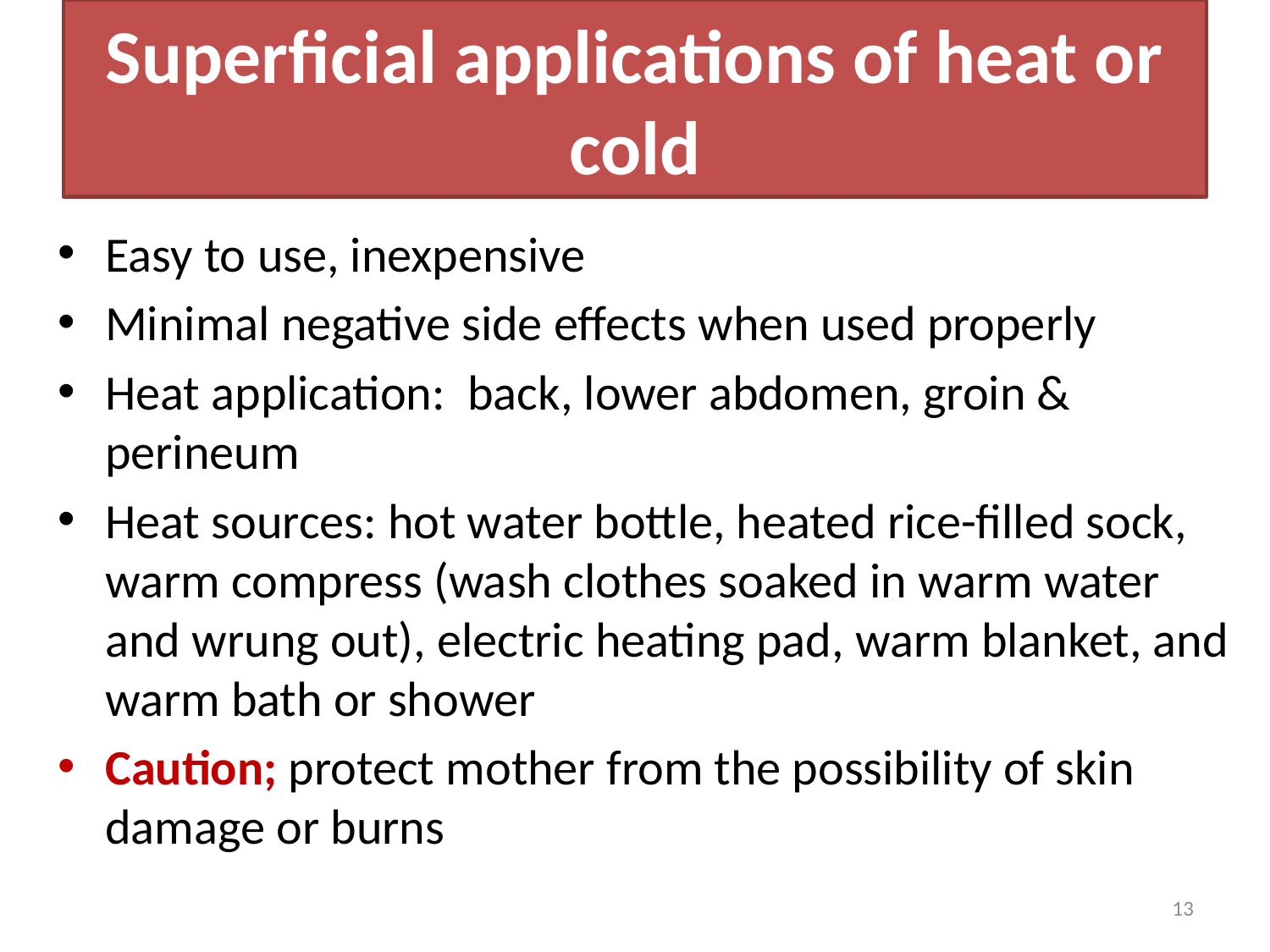

# Superficial applications of heat or cold
Easy to use, inexpensive
Minimal negative side effects when used properly
Heat application:  back, lower abdomen, groin & perineum
Heat sources: hot water bottle, heated rice-filled sock, warm compress (wash clothes soaked in warm water and wrung out), electric heating pad, warm blanket, and warm bath or shower
Caution; protect mother from the possibility of skin damage or burns
13